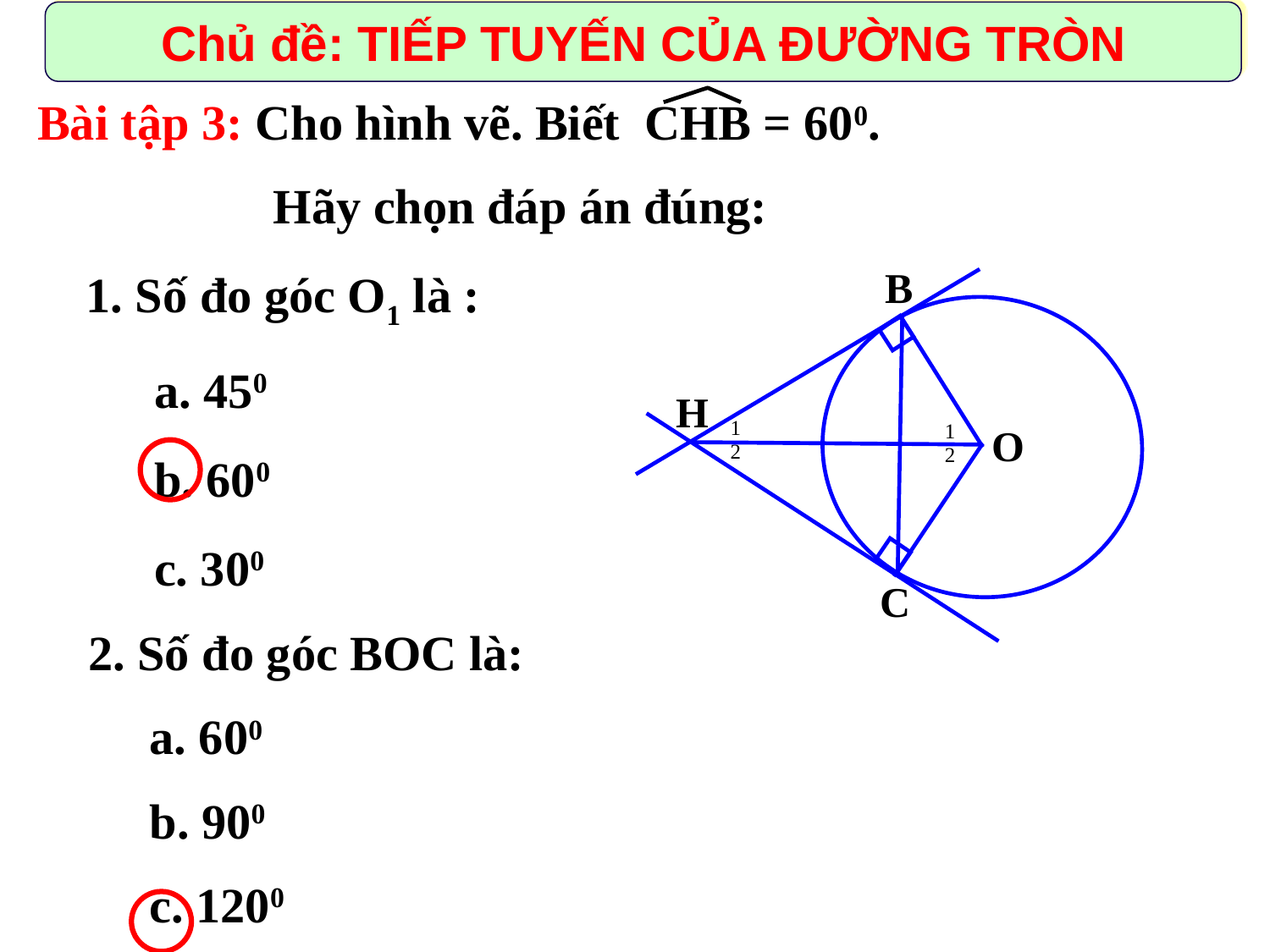

Chủ đề: TIẾP TUYẾN CỦA ĐƯỜNG TRÒN
Bài tập 3: Cho hình vẽ. Biết  CHB = 600.
		     Hãy chọn đáp án đúng:

B

H
O
1
2
1
2

C
1. Số đo góc O1 là :
       a. 450
       b. 600
       c. 300

2. Số đo góc BOC là:
     a. 600
     b. 900
     c. 1200